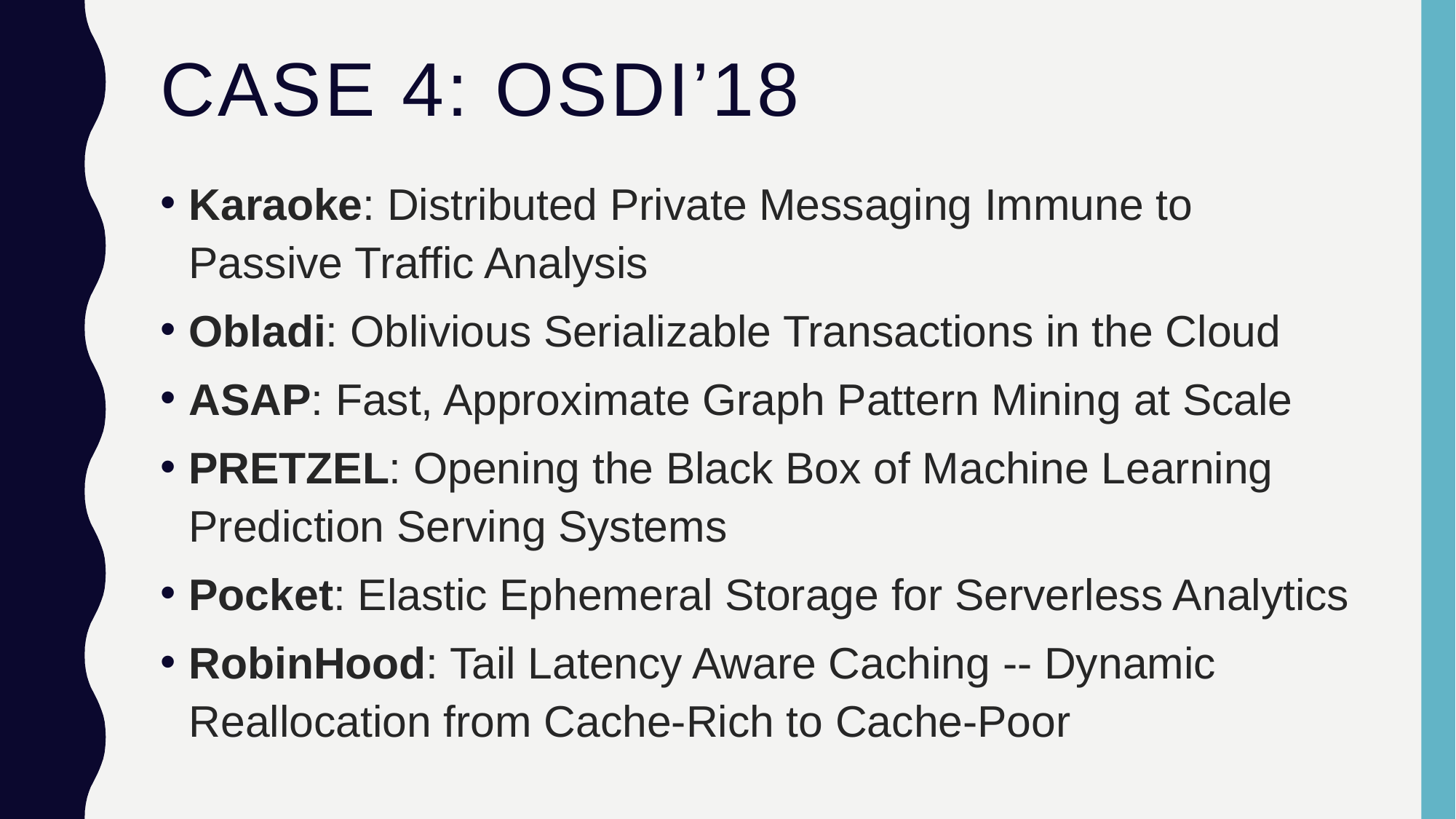

# Case 4: OSDI’18
Karaoke: Distributed Private Messaging Immune to Passive Traffic Analysis
Obladi: Oblivious Serializable Transactions in the Cloud
ASAP: Fast, Approximate Graph Pattern Mining at Scale
PRETZEL: Opening the Black Box of Machine Learning Prediction Serving Systems
Pocket: Elastic Ephemeral Storage for Serverless Analytics
RobinHood: Tail Latency Aware Caching -- Dynamic Reallocation from Cache-Rich to Cache-Poor